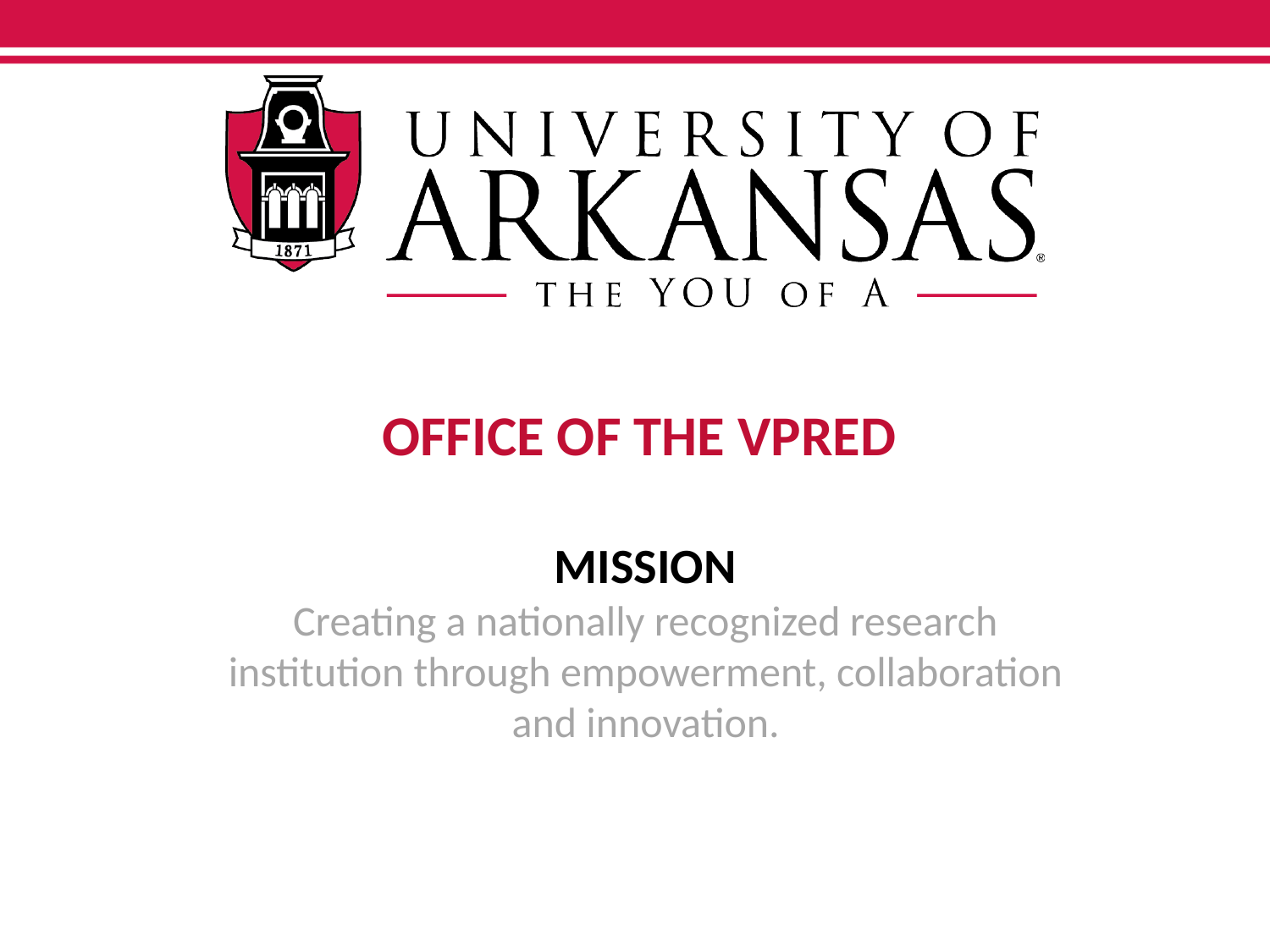

Office of the VPRED
MISSION
Creating a nationally recognized research institution through empowerment, collaboration and innovation.